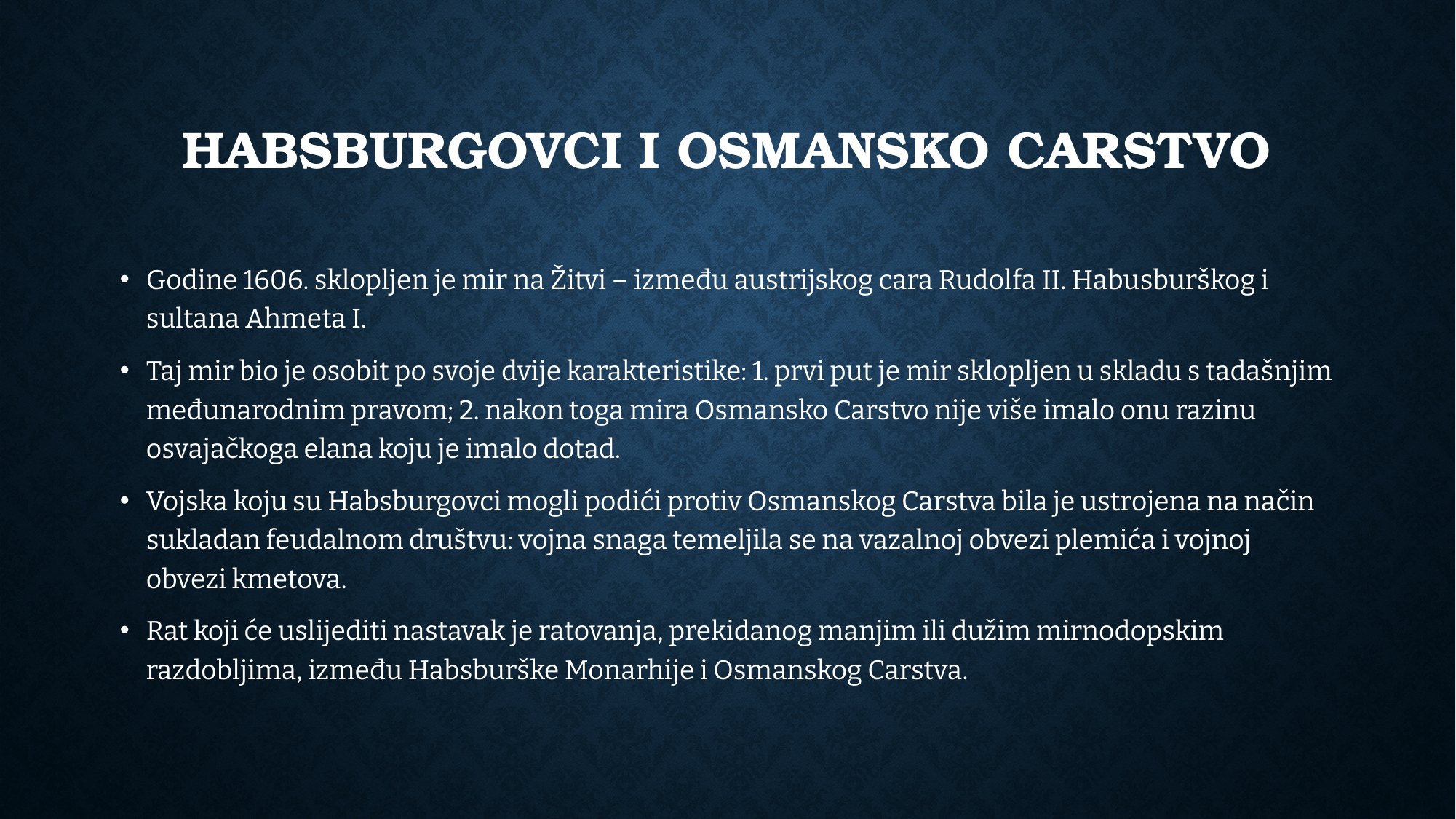

# Habsburgovci i Osmansko Carstvo
Godine 1606. sklopljen je mir na Žitvi – između austrijskog cara Rudolfa II. Habusburškog i sultana Ahmeta I.
Taj mir bio je osobit po svoje dvije karakteristike: 1. prvi put je mir sklopljen u skladu s tadašnjim međunarodnim pravom; 2. nakon toga mira Osmansko Carstvo nije više imalo onu razinu osvajačkoga elana koju je imalo dotad.
Vojska koju su Habsburgovci mogli podići protiv Osmanskog Carstva bila je ustrojena na način sukladan feudalnom društvu: vojna snaga temeljila se na vazalnoj obvezi plemića i vojnoj obvezi kmetova.
Rat koji će uslijediti nastavak je ratovanja, prekidanog manjim ili dužim mirnodopskim razdobljima, između Habsburške Monarhije i Osmanskog Carstva.